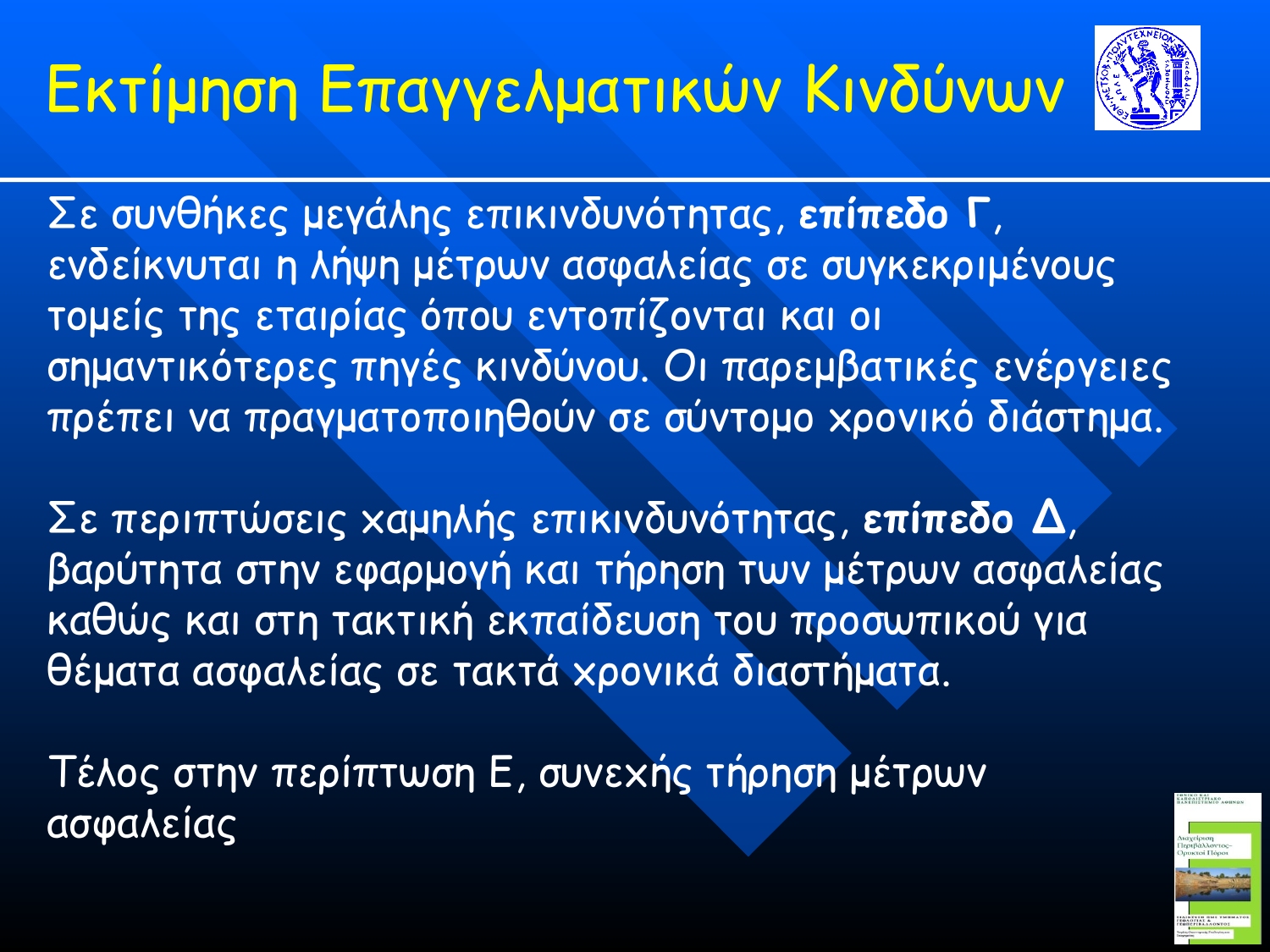

Εκτίμηση Επαγγελματικών Κινδύνων

Σε συνθήκες μεγάλης επικινδυνότητας, επίπεδο Γ, ενδείκνυται η λήψη μέτρων ασφαλείας σε συγκεκριμένους τομείς της εταιρίας όπου εντοπίζονται και οι σημαντικότερες πηγές κινδύνου. Οι παρεμβατικές ενέργειες πρέπει να πραγματοποιηθούν σε σύντομο χρονικό διάστημα.

Σε περιπτώσεις χαμηλής επικινδυνότητας, επίπεδο Δ, βαρύτητα στην εφαρμογή και τήρηση των μέτρων ασφαλείας καθώς και στη τακτική εκπαίδευση του προσωπικού για θέματα ασφαλείας σε τακτά χρονικά διαστήματα.

Τέλος στην περίπτωση Ε, συνεχής τήρηση μέτρων ασφαλείας